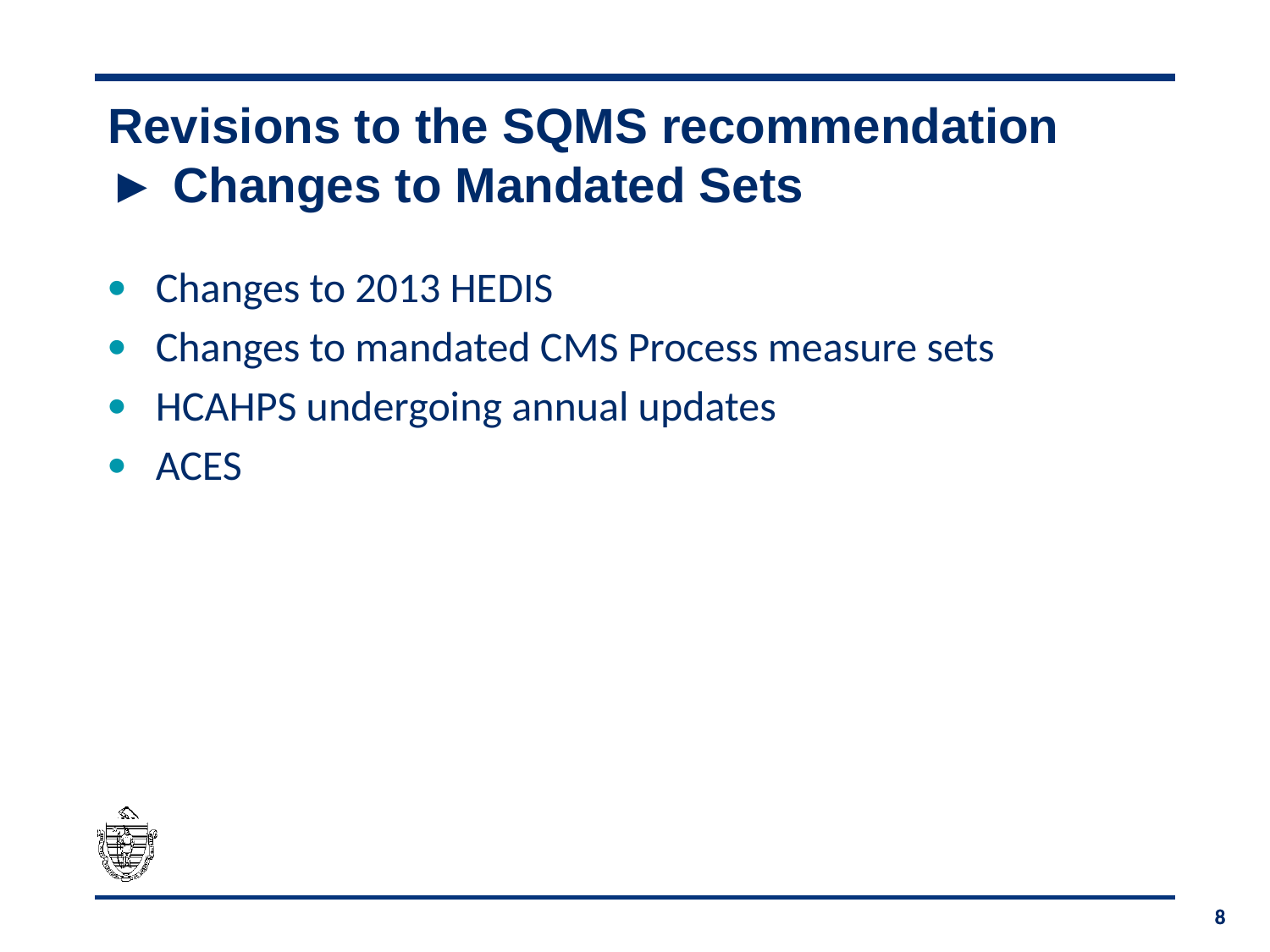

# Revisions to the SQMS recommendation ► Changes to Mandated Sets
Changes to 2013 HEDIS
Changes to mandated CMS Process measure sets
HCAHPS undergoing annual updates
ACES